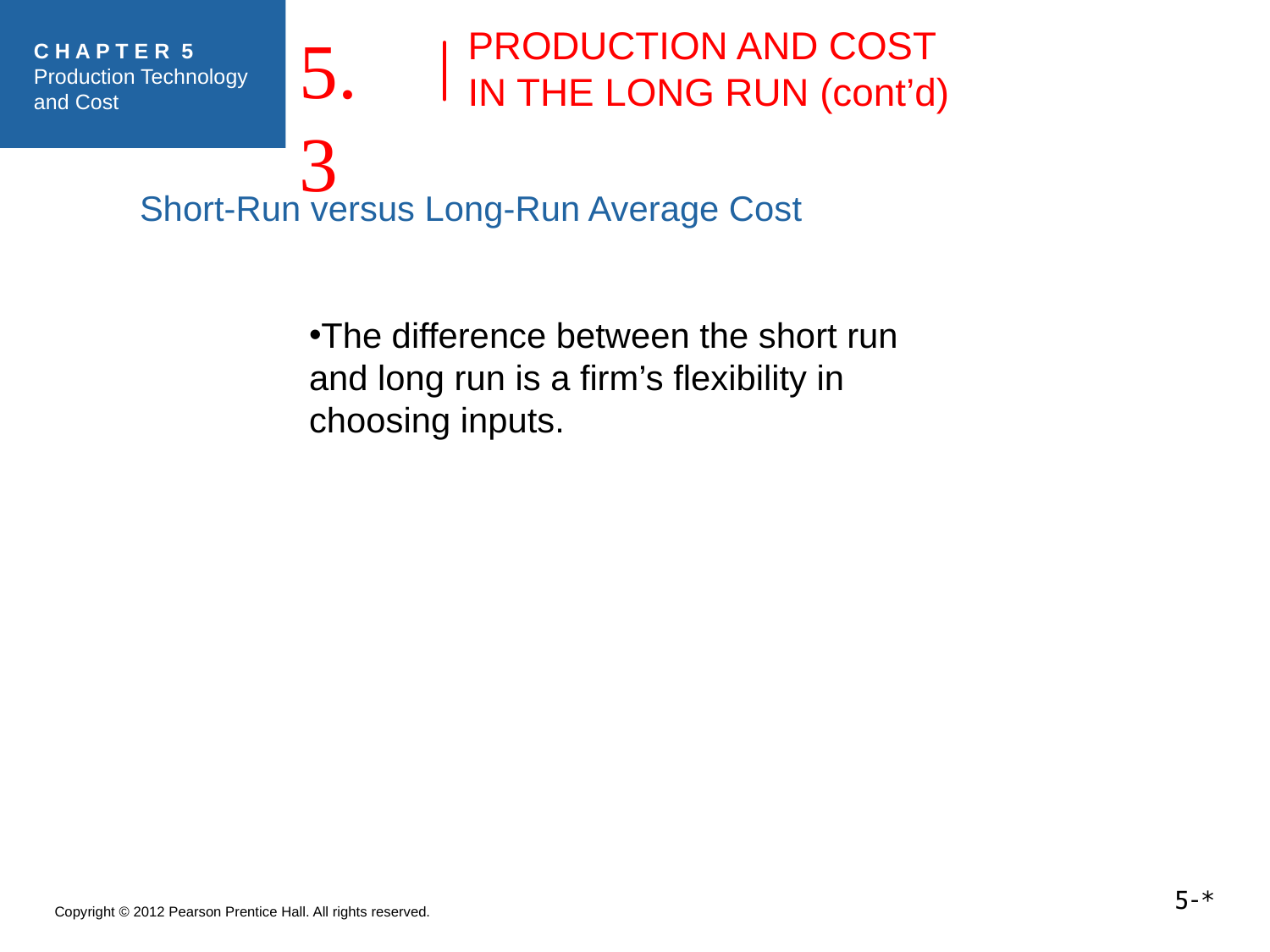

5.3
# PRODUCTION AND COST IN THE LONG RUN (cont’d)
Short-Run versus Long-Run Average Cost
The difference between the short run and long run is a firm’s flexibility in choosing inputs.